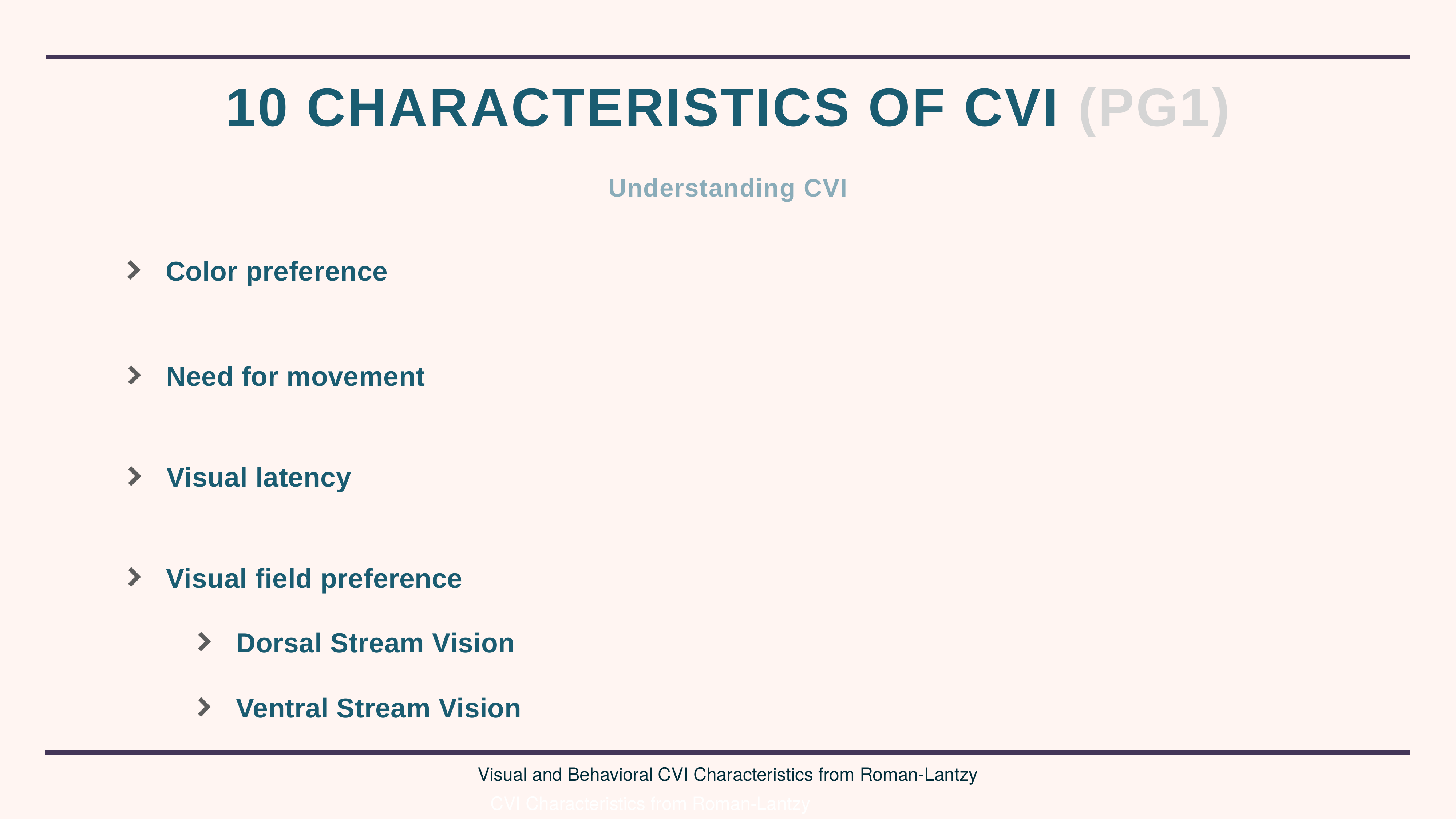

# 10 Characteristics of CVI (pg1)
Understanding CVI
Color preference
Need for movement
Visual latency
Visual field preference
Dorsal Stream Vision
Ventral Stream Vision
Visual and Behavioral CVI Characteristics from Roman-Lantzy
CVI Characteristics from Roman-Lantzy